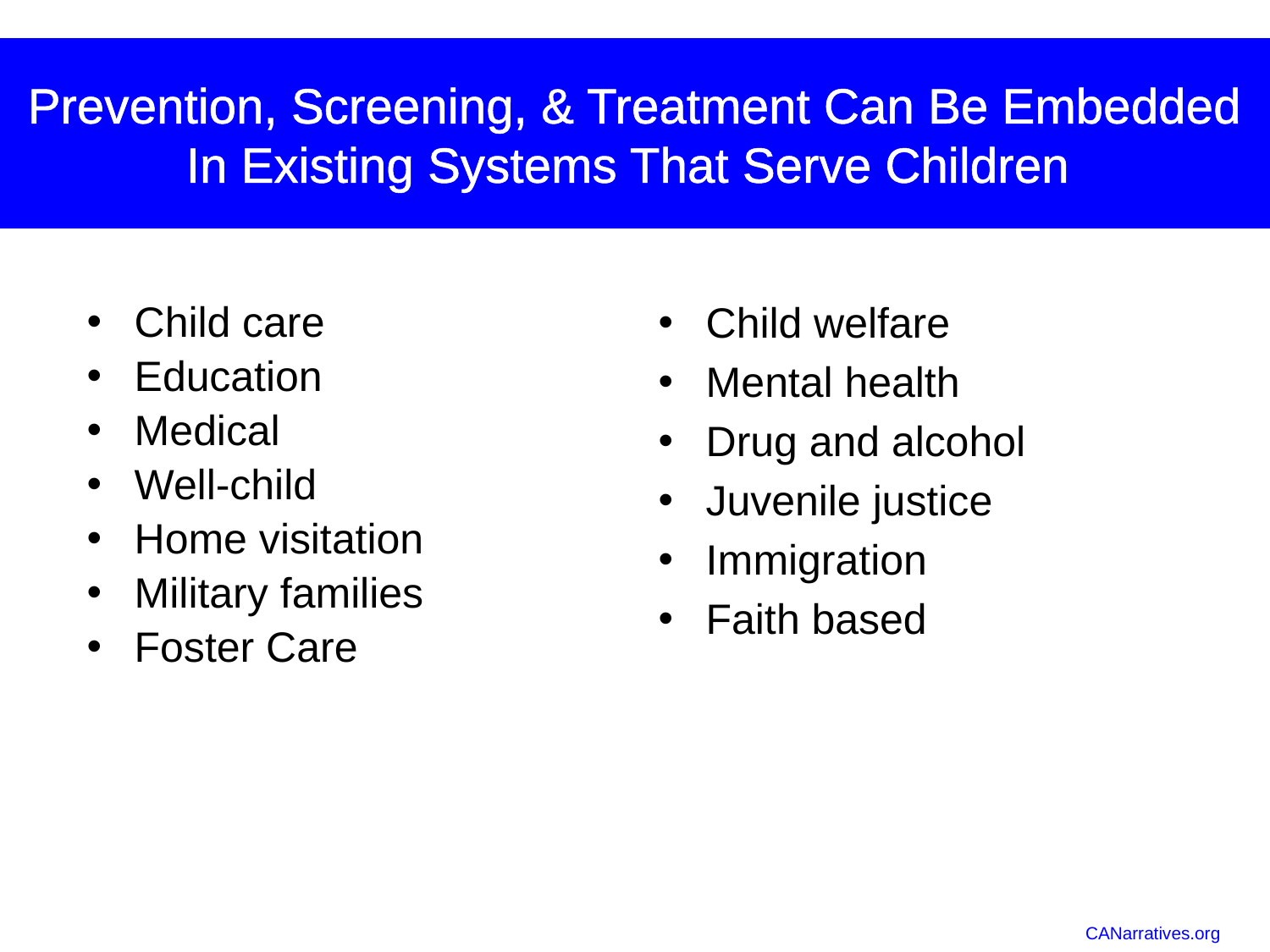

# Prevention, Screening, & Treatment Can Be Embedded In Existing Systems That Serve Children
Child welfare
Mental health
Drug and alcohol
Juvenile justice
Immigration
Faith based

Child care
Education
Medical
Well-child
Home visitation
Military families
Foster Care

CANarratives.org